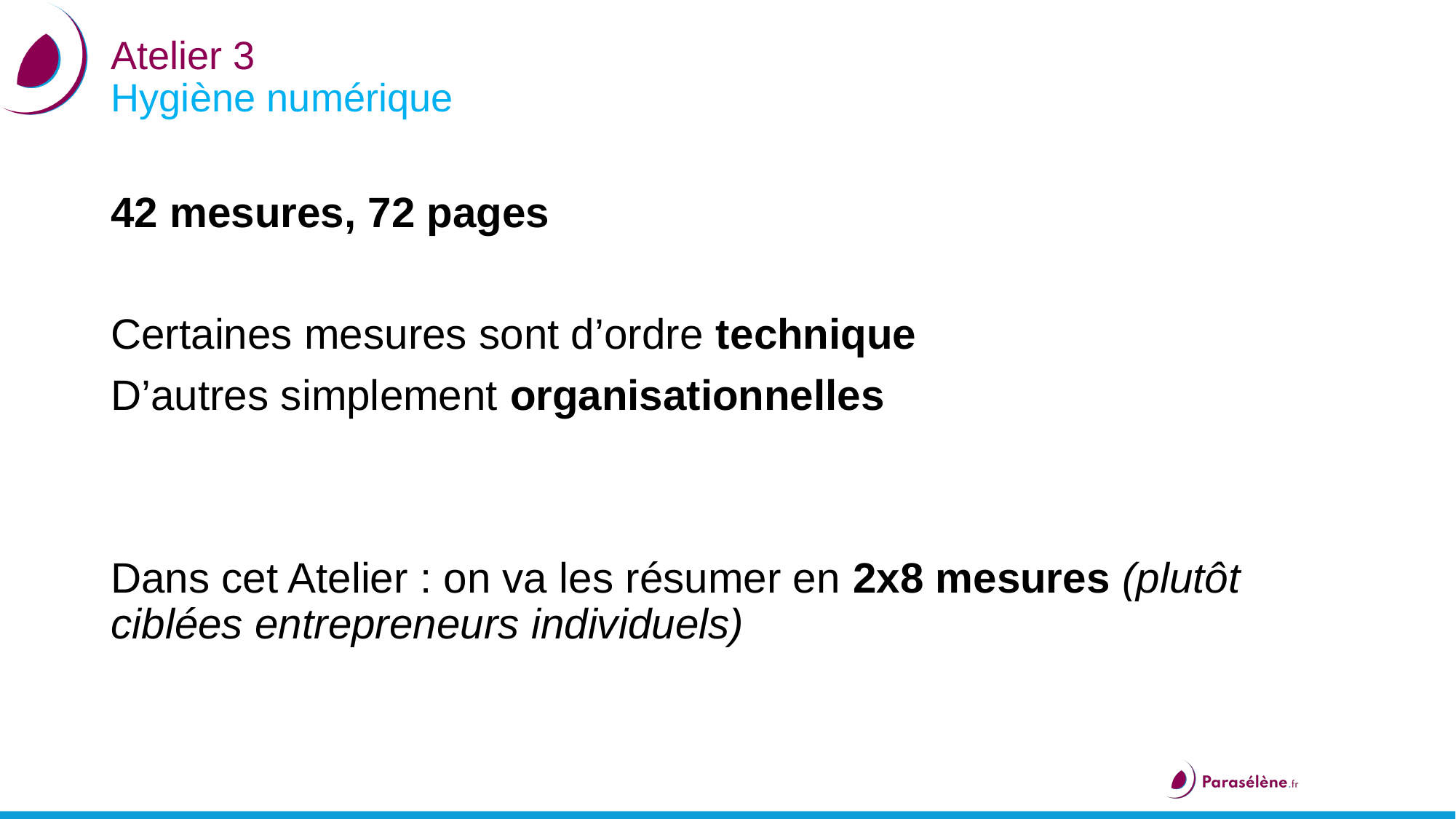

# Atelier 3 Hygiène numérique
42 mesures, 72 pages

Certaines mesures sont d’ordre technique
D’autres simplement organisationnelles

Dans cet Atelier : on va les résumer en 2x8 mesures (plutôt ciblées entrepreneurs individuels)